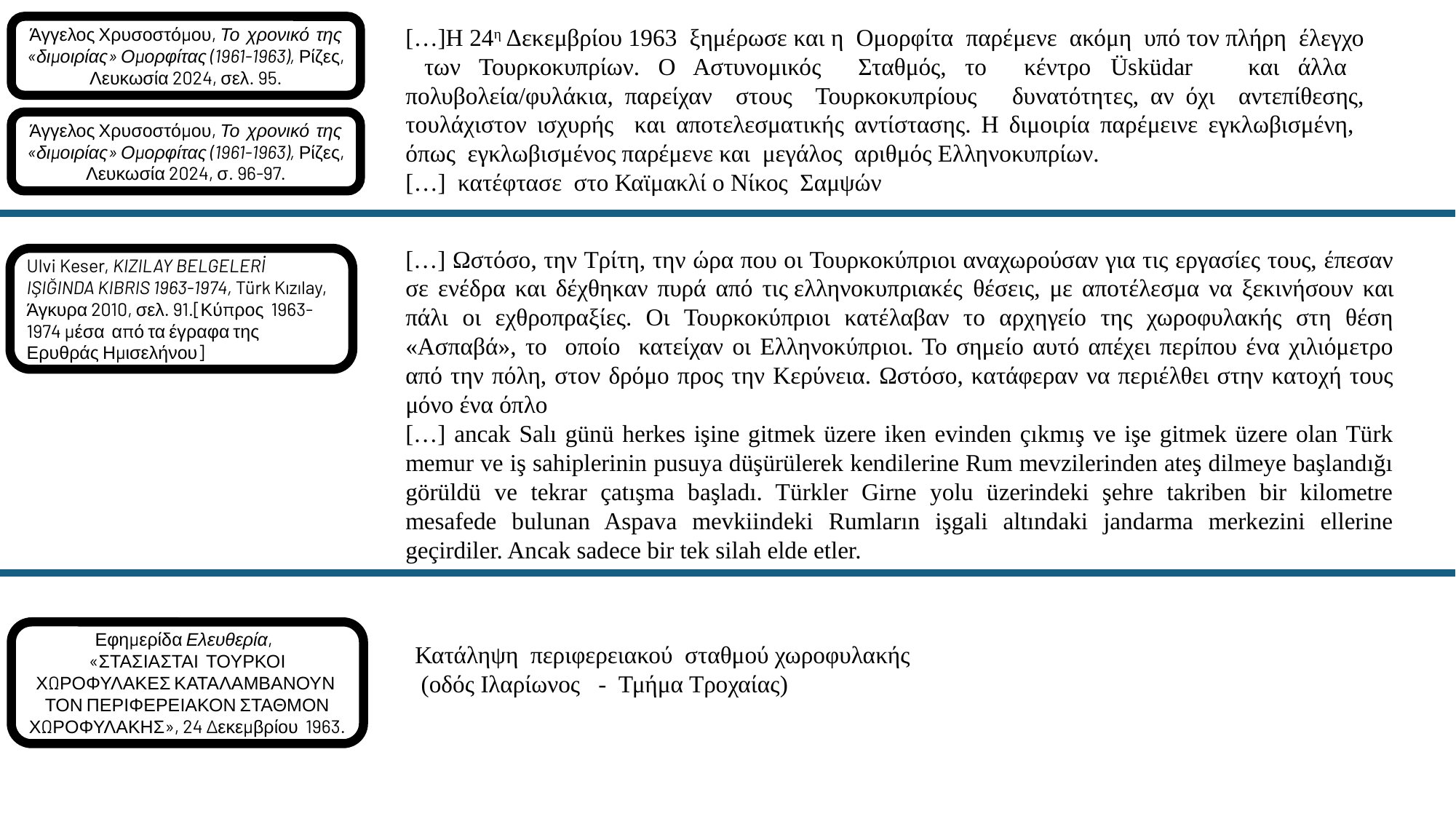

Άγγελος Χρυσοστόμου, Το  χρονικό  της «διμοιρίας» Ομορφίτας (1961-1963), Ρίζες, Λευκωσία 2024, σελ. 95.
[…]Η 24η Δεκεμβρίου 1963  ξημέρωσε και η  Ομορφίτα  παρέμενε  ακόμη  υπό τον πλήρη  έλεγχο  των Τουρκοκυπρίων. Ο Αστυνομικός  Σταθμός, το  κέντρο Üsküdar   και άλλα  πολυβολεία/φυλάκια, παρείχαν  στους  Τουρκοκυπρίους   δυνατότητες, αν όχι  αντεπίθεσης, τουλάχιστον ισχυρής  και αποτελεσματικής αντίστασης. Η διμοιρία παρέμεινε εγκλωβισμένη,  όπως  εγκλωβισμένος παρέμενε και  μεγάλος  αριθμός Ελληνοκυπρίων.
[…]  κατέφτασε  στο Καϊμακλί ο Νίκος  Σαμψών

Άγγελος Χρυσοστόμου, Το  χρονικό  της «διμοιρίας» Ομορφίτας (1961-1963), Ρίζες, Λευκωσία 2024, σ. 96-97.
[…] Ωστόσο, την Τρίτη, την ώρα που οι Τουρκοκύπριοι αναχωρούσαν για τις εργασίες τους, έπεσαν σε ενέδρα και δέχθηκαν πυρά από τις ελληνοκυπριακές θέσεις, με αποτέλεσμα να ξεκινήσουν και πάλι οι εχθροπραξίες. Οι Τουρκοκύπριοι κατέλαβαν το αρχηγείο της χωροφυλακής στη θέση «Ασπαβά», το  οποίο  κατείχαν οι Ελληνοκύπριοι. Το σημείο αυτό απέχει περίπου ένα χιλιόμετρο από την πόλη, στον δρόμο προς την Κερύνεια. Ωστόσο, κατάφεραν να περιέλθει στην κατοχή τους μόνο ένα όπλο
[…] ancak Salı günü herkes işine gitmek üzere iken evinden çıkmış ve işe gitmek üzere olan Türk memur ve iş sahiplerinin pusuya düşürülerek kendilerine Rum mevzilerinden ateş dilmeye başlandığı görüldü ve tekrar çatışma başladı. Türkler Girne yolu üzerindeki şehre takriben bir kilometre mesafede bulunan Aspava mevkiindeki Rumların işgali altındaki jandarma merkezini ellerine geçirdiler. Ancak sadece bir tek silah elde etler.
Ulvi Keser, KIZILAY BELGELERİ IŞIĞINDA KIBRIS 1963-1974, Türk Kızılay, Άγκυρα 2010, σελ. 91.[Κύπρος  1963-1974 μέσα  από τα έγραφα της  Ερυθράς Ημισελήνου]
Εφημερίδα Ελευθερία,
«ΣΤΑΣΙΑΣΤΑΙ  ΤΟΥΡΚΟΙ ΧΩΡΟΦΥΛΑΚΕΣ ΚΑΤΑΛΑΜΒΑΝΟΥΝ  ΤΟΝ ΠΕΡΙΦΕΡΕΙΑΚΟΝ ΣΤΑΘΜΟΝ ΧΩΡΟΦΥΛΑΚΗΣ», 24 Δεκεμβρίου  1963.
Κατάληψη  περιφερειακού  σταθμού χωροφυλακής
 (οδός Ιλαρίωνος   -  Τμήμα Τροχαίας)